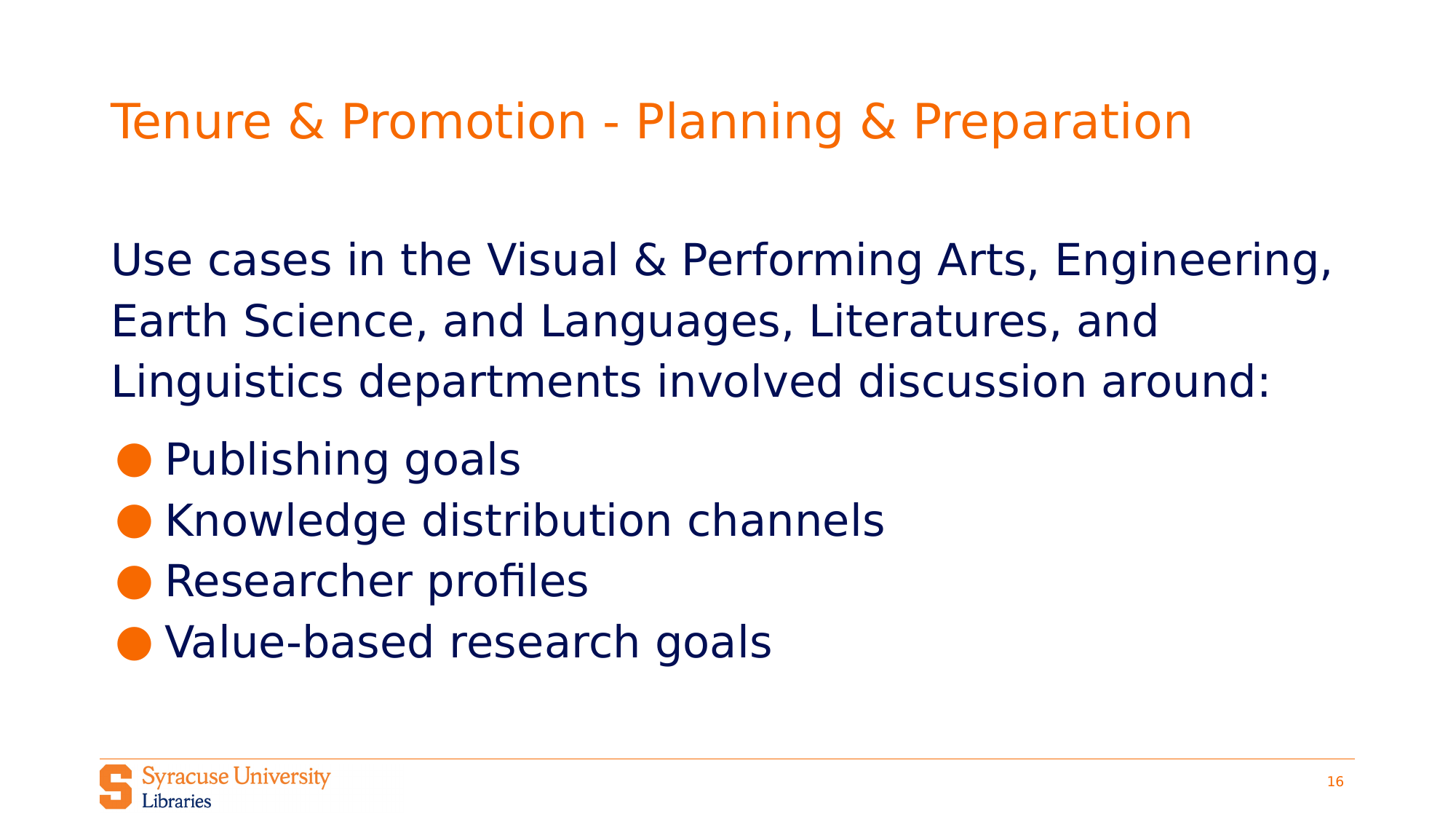

# Tenure & Promotion - Planning & Preparation
Use cases in the Visual & Performing Arts, Engineering, Earth Science, and Languages, Literatures, and Linguistics departments involved discussion around:
Publishing goals
Knowledge distribution channels
Researcher profiles
Value-based research goals

16